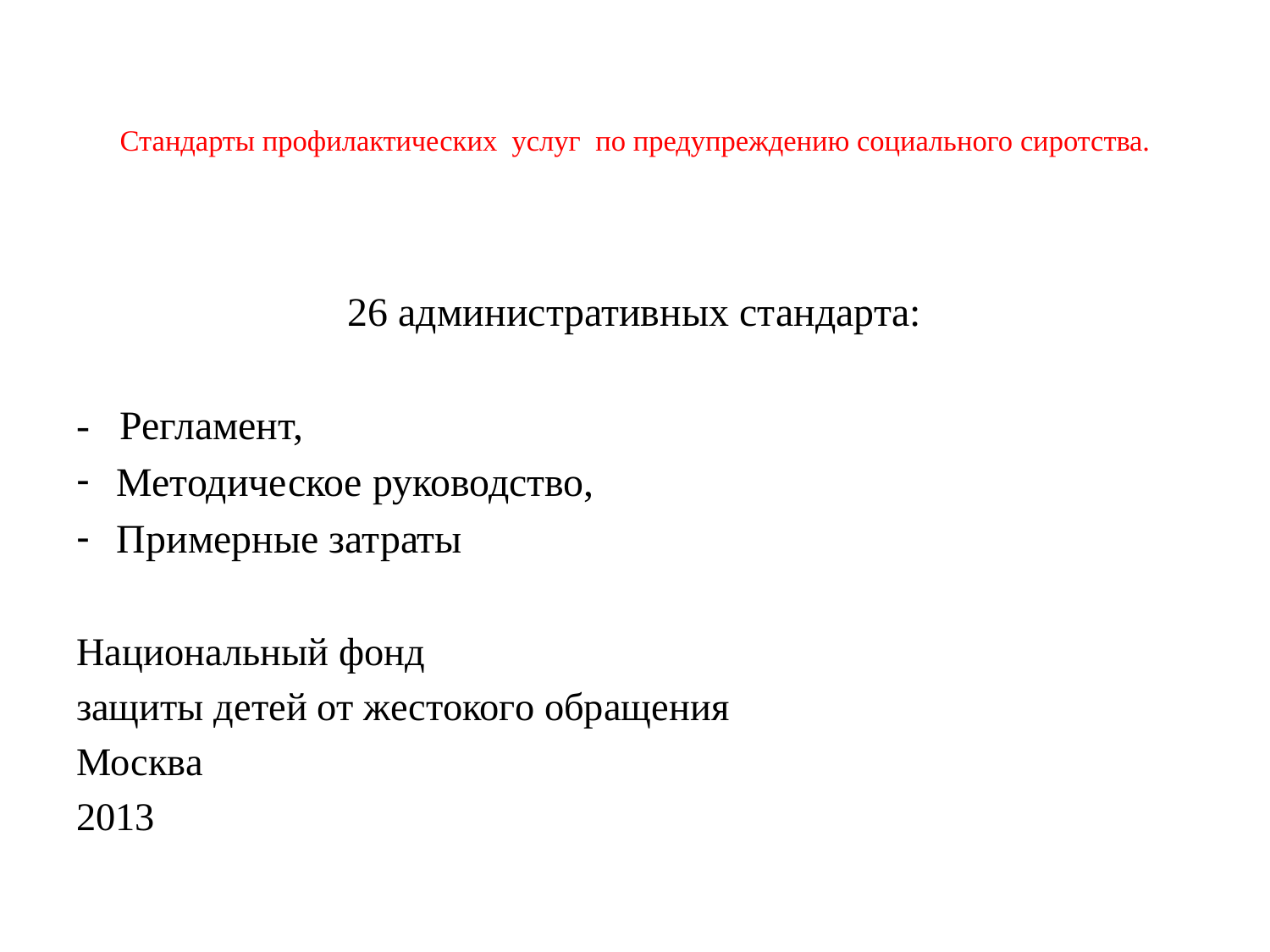

# Стандарты профилактических  услуг  по предупреждению социального сиротства.

26 административных стандарта:

-   Регламент,
Методическое руководство,
Примерные затраты

Национальный фонд
защиты детей от жестокого обращения
Москва
2013